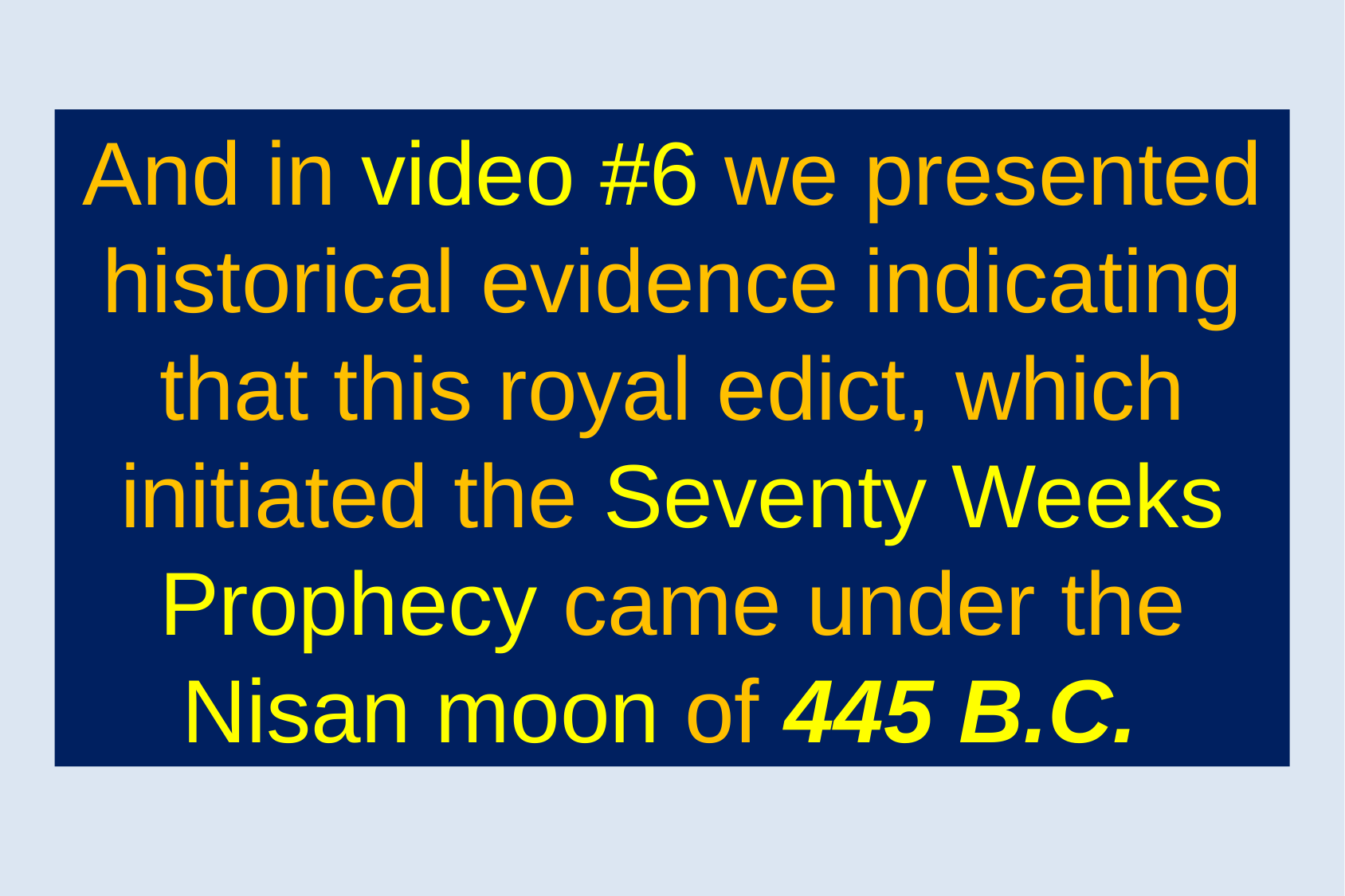

And in video #6 we presented historical evidence indicating that this royal edict, which initiated the Seventy Weeks Prophecy came under the Nisan moon of 445 B.C.